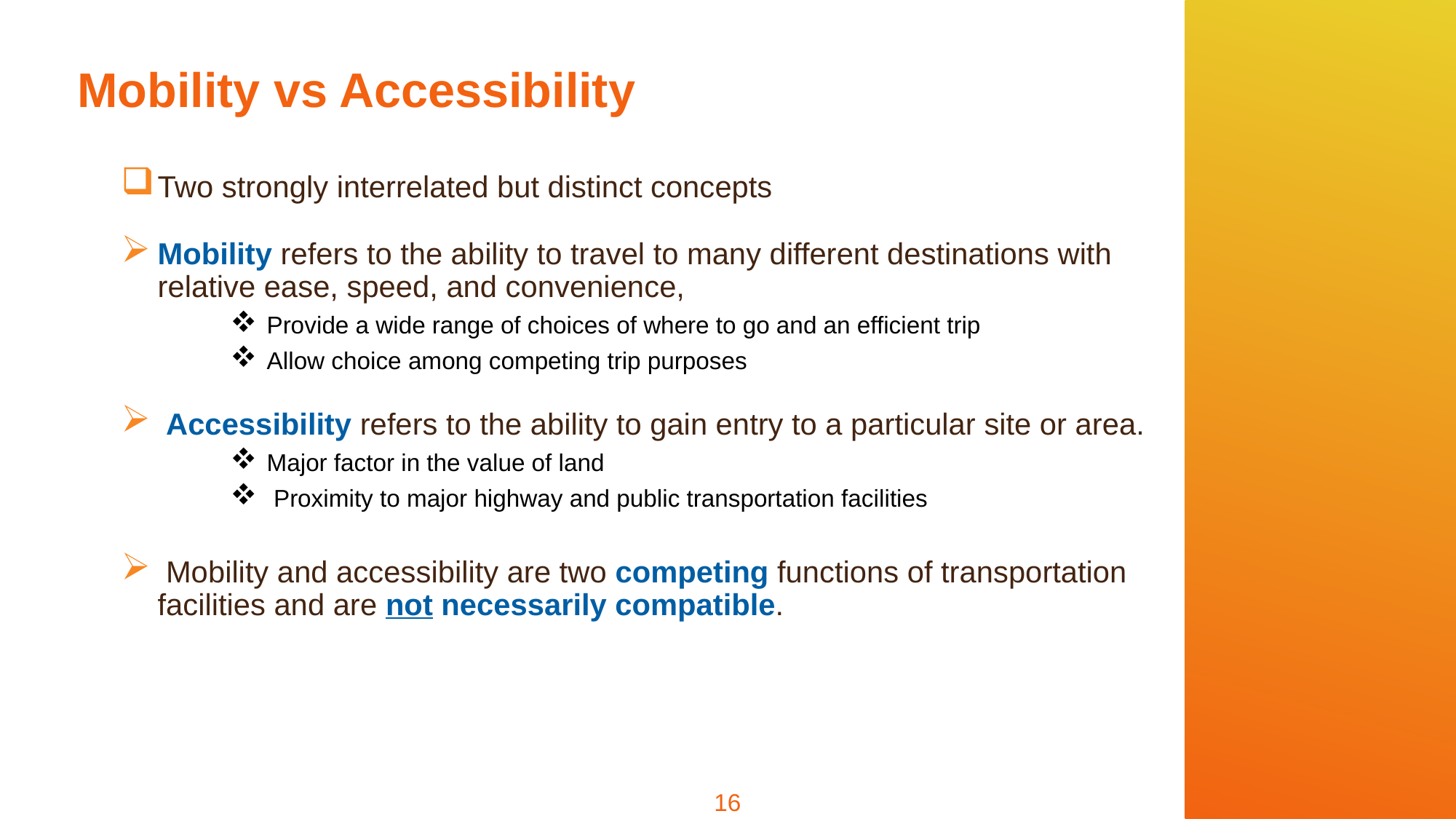

# Mobility vs Accessibility
Two strongly interrelated but distinct concepts
Mobility refers to the ability to travel to many different destinations with relative ease, speed, and convenience,
Provide a wide range of choices of where to go and an efficient trip
Allow choice among competing trip purposes
 Accessibility refers to the ability to gain entry to a particular site or area.
Major factor in the value of land
 Proximity to major highway and public transportation facilities

 Mobility and accessibility are two competing functions of transportation facilities and are not necessarily compatible.